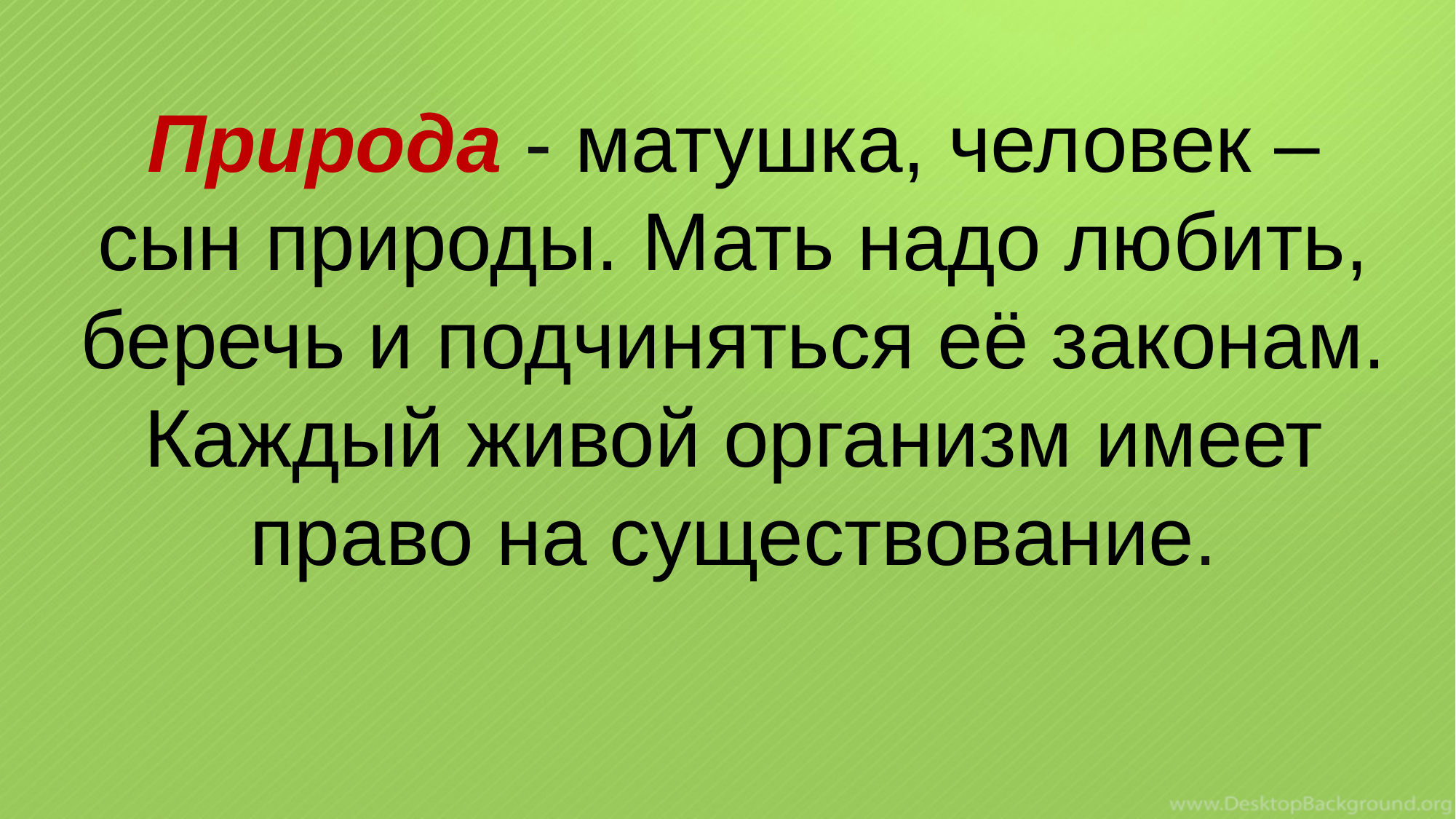

Природа - матушка, человек – сын природы. Мать надо любить, беречь и подчиняться её законам.
Каждый живой организм имеет право на существование.